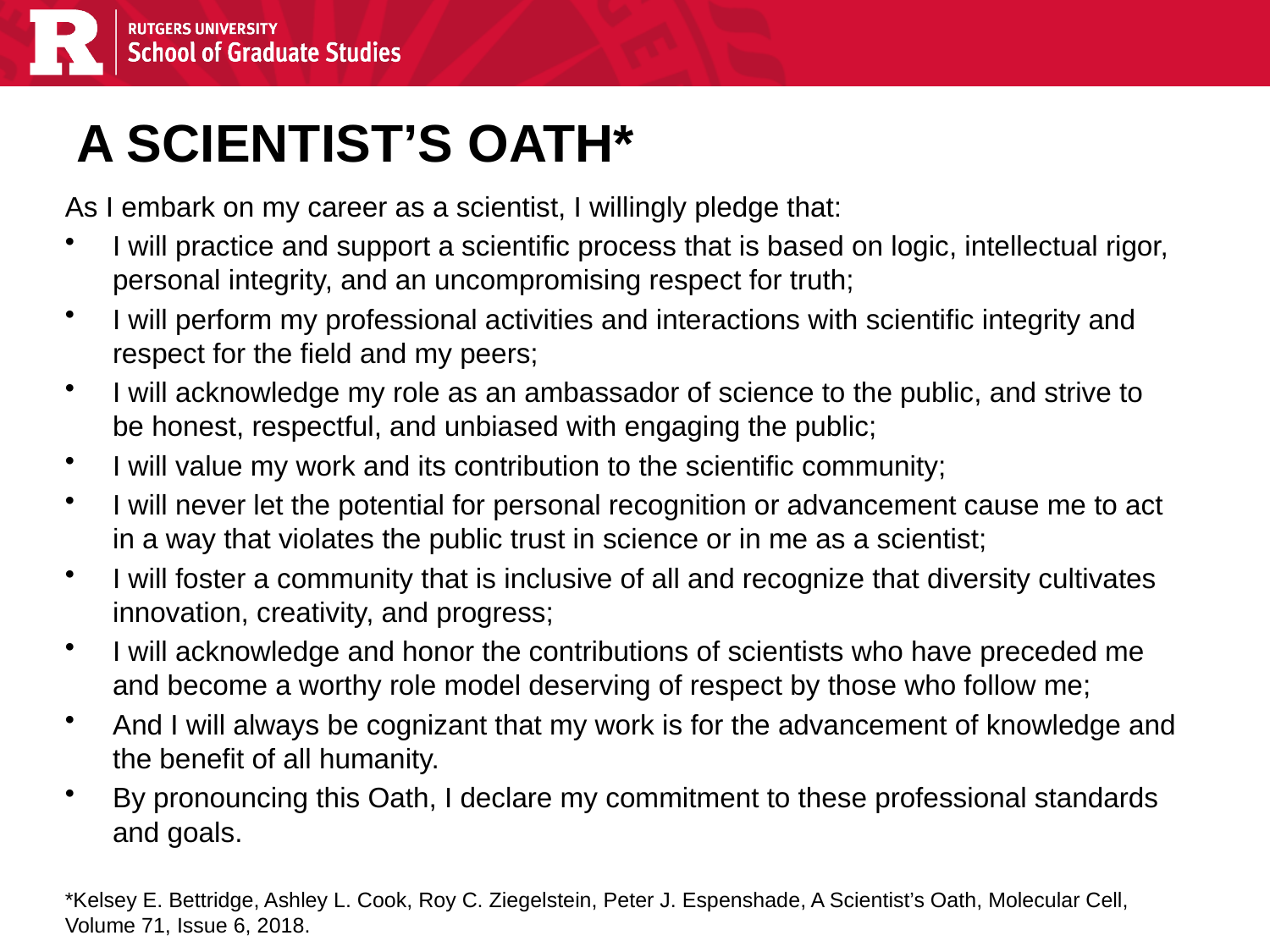

# A SCIENTIST’S OATH*
As I embark on my career as a scientist, I willingly pledge that:
I will practice and support a scientific process that is based on logic, intellectual rigor, personal integrity, and an uncompromising respect for truth;
I will perform my professional activities and interactions with scientific integrity and respect for the field and my peers;
I will acknowledge my role as an ambassador of science to the public, and strive to be honest, respectful, and unbiased with engaging the public;
I will value my work and its contribution to the scientific community;
I will never let the potential for personal recognition or advancement cause me to act in a way that violates the public trust in science or in me as a scientist;
I will foster a community that is inclusive of all and recognize that diversity cultivates innovation, creativity, and progress;
I will acknowledge and honor the contributions of scientists who have preceded me and become a worthy role model deserving of respect by those who follow me;
And I will always be cognizant that my work is for the advancement of knowledge and the benefit of all humanity.
By pronouncing this Oath, I declare my commitment to these professional standards and goals.

*Kelsey E. Bettridge, Ashley L. Cook, Roy C. Ziegelstein, Peter J. Espenshade, A Scientist’s Oath, Molecular Cell, Volume 71, Issue 6, 2018.